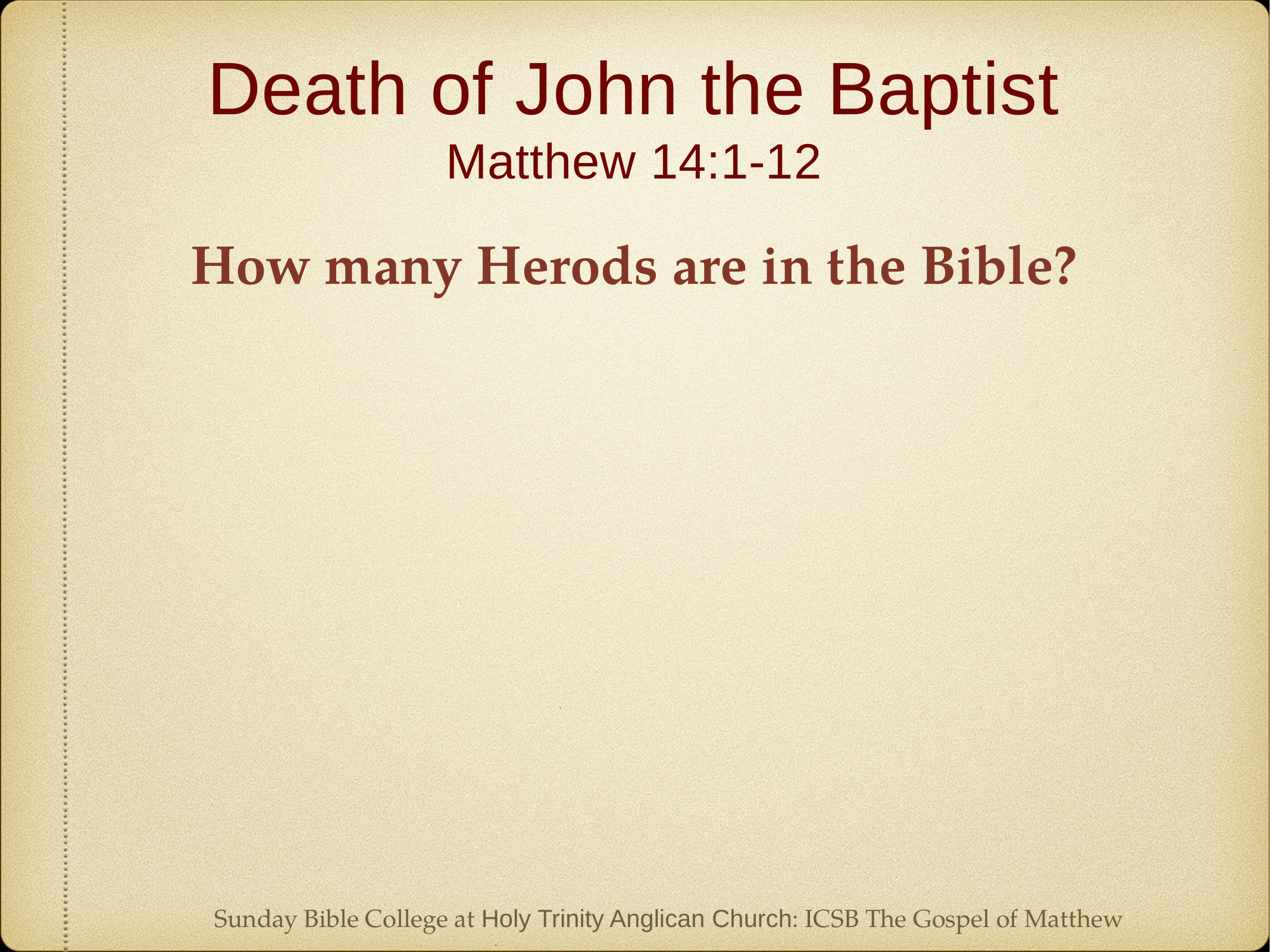

# Death of John the Baptist Matthew 14:1-12
How many Herods are in the Bible?
Sunday Bible College at Holy Trinity Anglican Church: ICSB The Gospel of Matthew